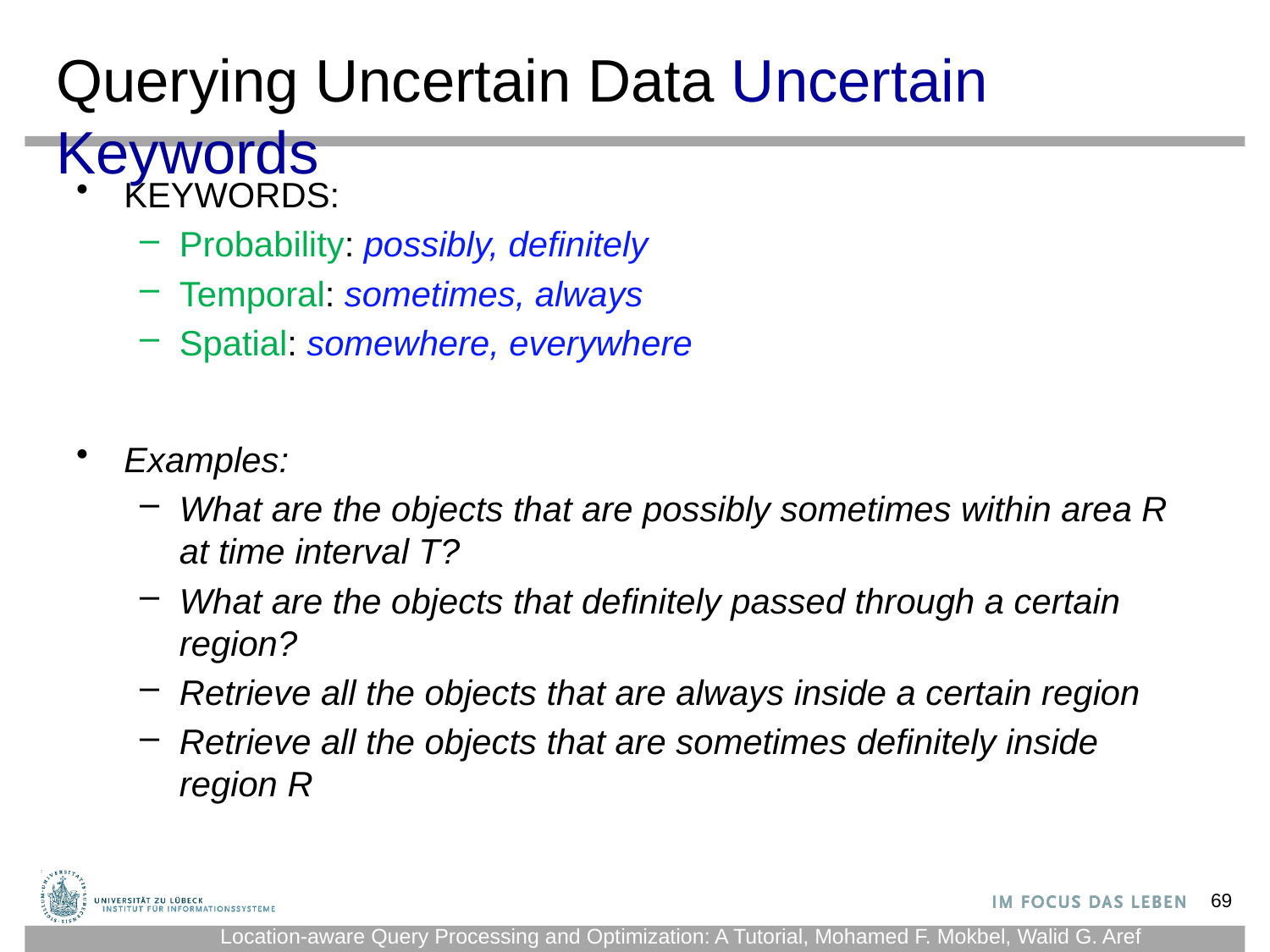

# Querying Uncertain Data Uncertain Keywords
KEYWORDS:
Probability: possibly, definitely
Temporal: sometimes, always
Spatial: somewhere, everywhere

Examples:
What are the objects that are possibly sometimes within area R at time interval T?
What are the objects that definitely passed through a certain region?
Retrieve all the objects that are always inside a certain region
Retrieve all the objects that are sometimes definitely inside region R

69
Location-aware Query Processing and Optimization: A Tutorial, Mohamed F. Mokbel, Walid G. Aref